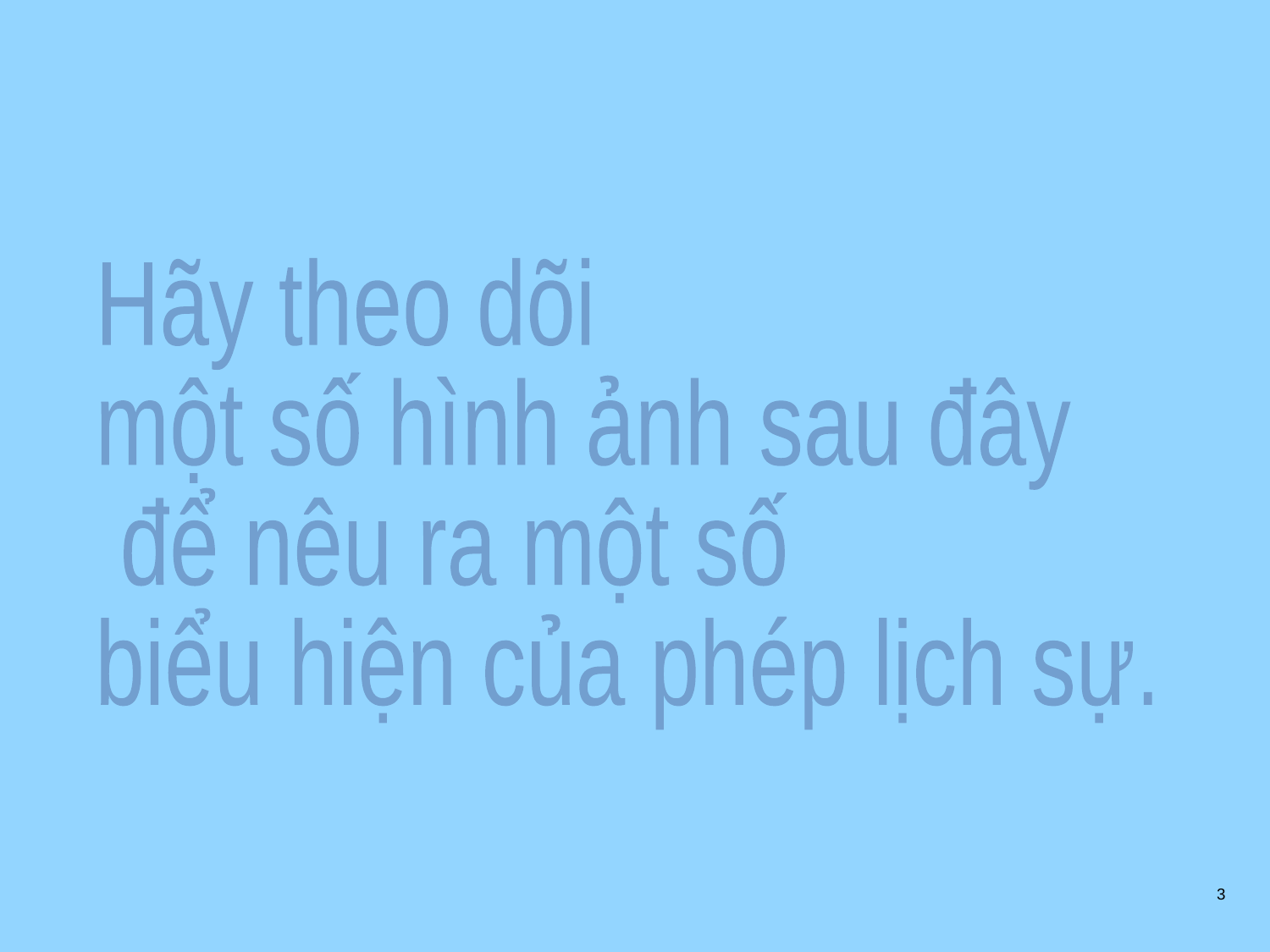

Hãy theo dõi
một số hình ảnh sau đây
 để nêu ra một số
biểu hiện của phép lịch sự.
3